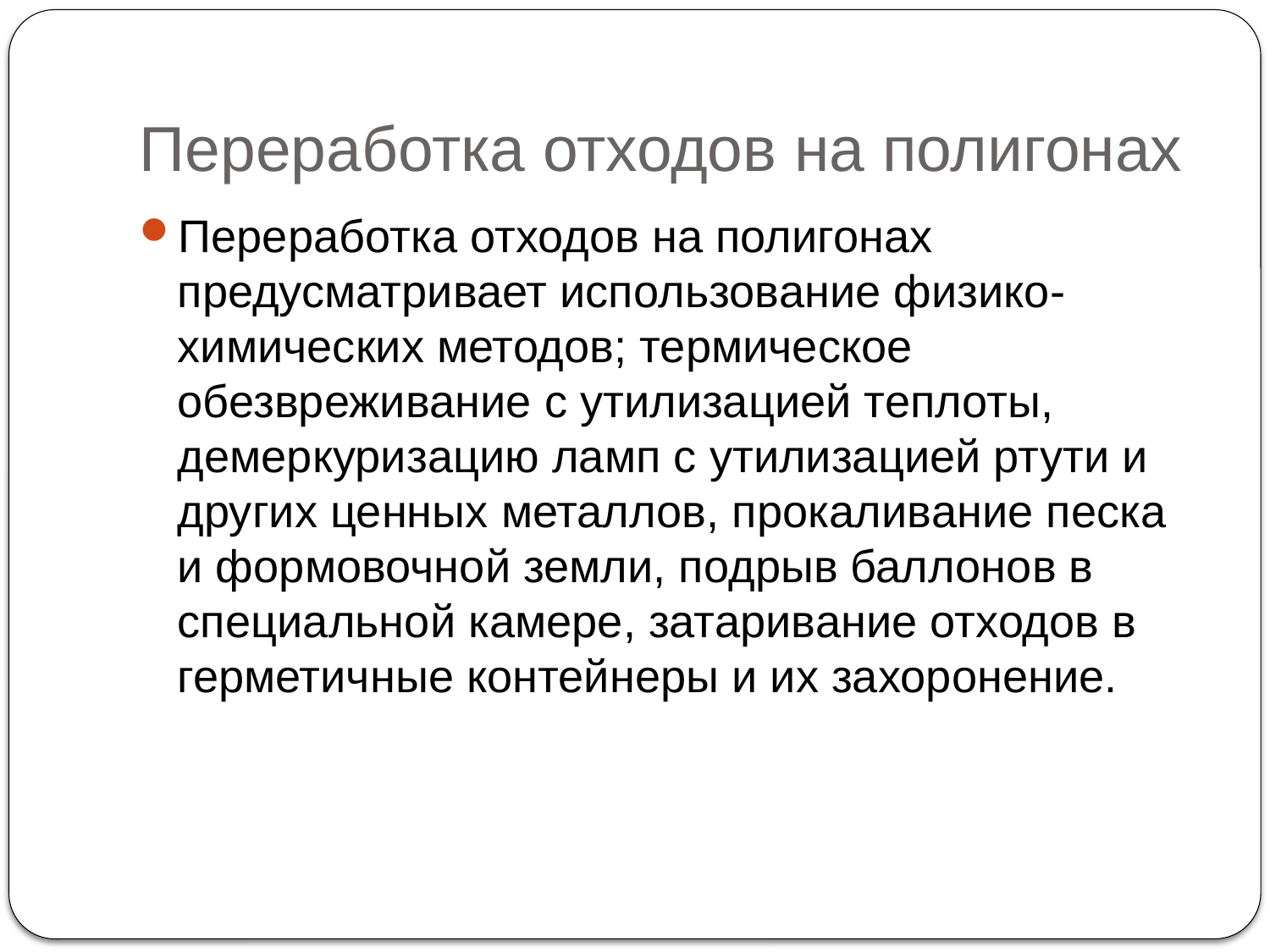

# Переработка отходов на полигонах
Переработка отходов на полигонах предусматривает использование физико-химических методов; термическое обезвреживание с утилизацией теплоты, демеркуризацию ламп с утилизацией ртути и других ценных металлов, прокаливание песка и формовочной земли, подрыв баллонов в специальной камере, затаривание отходов в герметичные контейнеры и их захоронение.